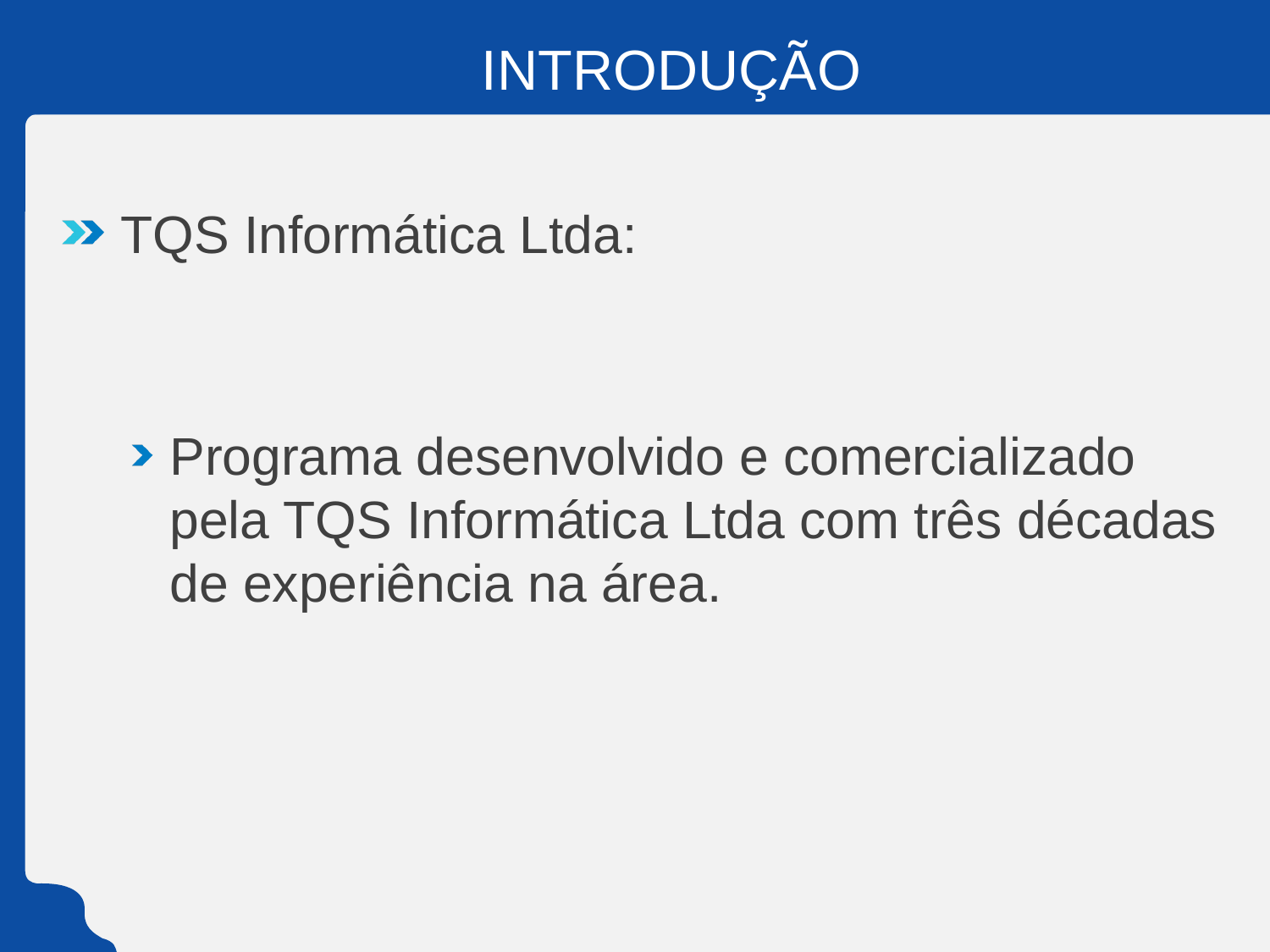

# INTRODUÇÃO
TQS Informática Ltda:

Programa desenvolvido e comercializado pela TQS Informática Ltda com três décadas de experiência na área.